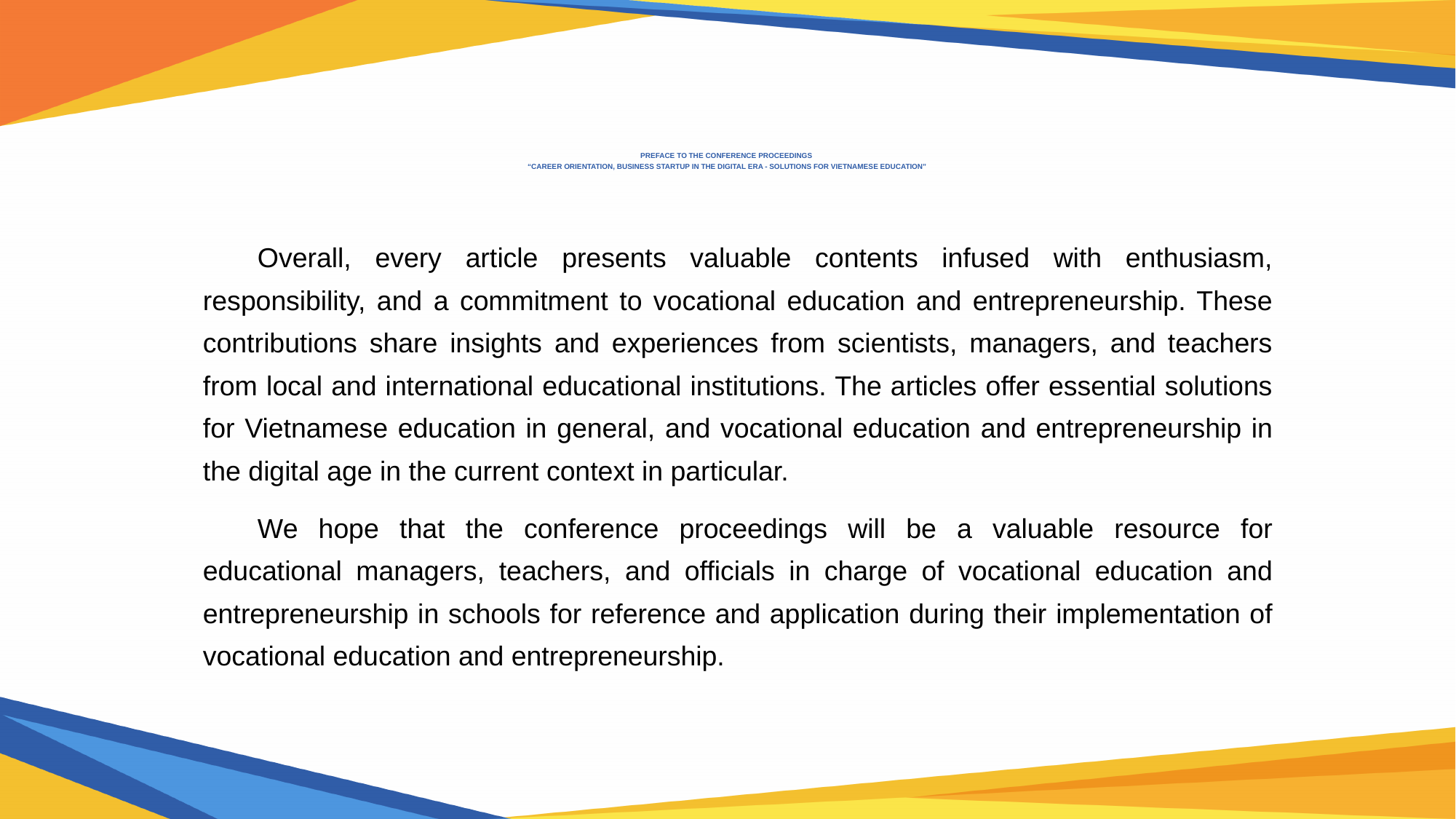

# preface TO THE CONFERENCE PROCEEDINGS “career orientation, business startup in the digital ERA - solutions for vietnamese education”
Overall, every article presents valuable contents infused with enthusiasm, responsibility, and a commitment to vocational education and entrepreneurship. These contributions share insights and experiences from scientists, managers, and teachers from local and international educational institutions. The articles offer essential solutions for Vietnamese education in general, and vocational education and entrepreneurship in the digital age in the current context in particular.
We hope that the conference proceedings will be a valuable resource for educational managers, teachers, and officials in charge of vocational education and entrepreneurship in schools for reference and application during their implementation of vocational education and entrepreneurship.